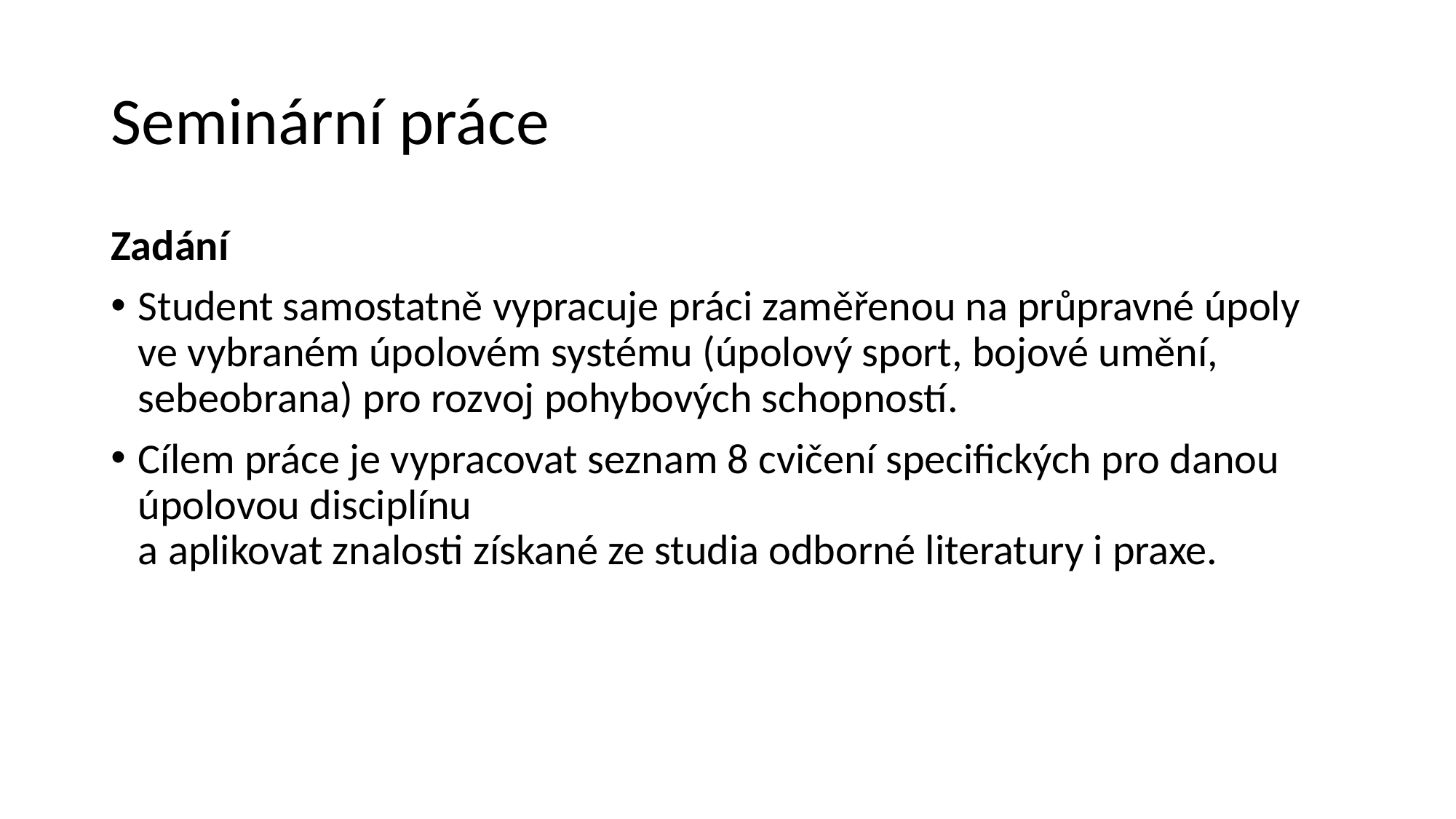

# Seminární práce
Zadání
Student samostatně vypracuje práci zaměřenou na průpravné úpoly ve vybraném úpolovém systému (úpolový sport, bojové umění, sebeobrana) pro rozvoj pohybových schopností.
Cílem práce je vypracovat seznam 8 cvičení specifických pro danou úpolovou disciplínu
a aplikovat znalosti získané ze studia odborné literatury i praxe.